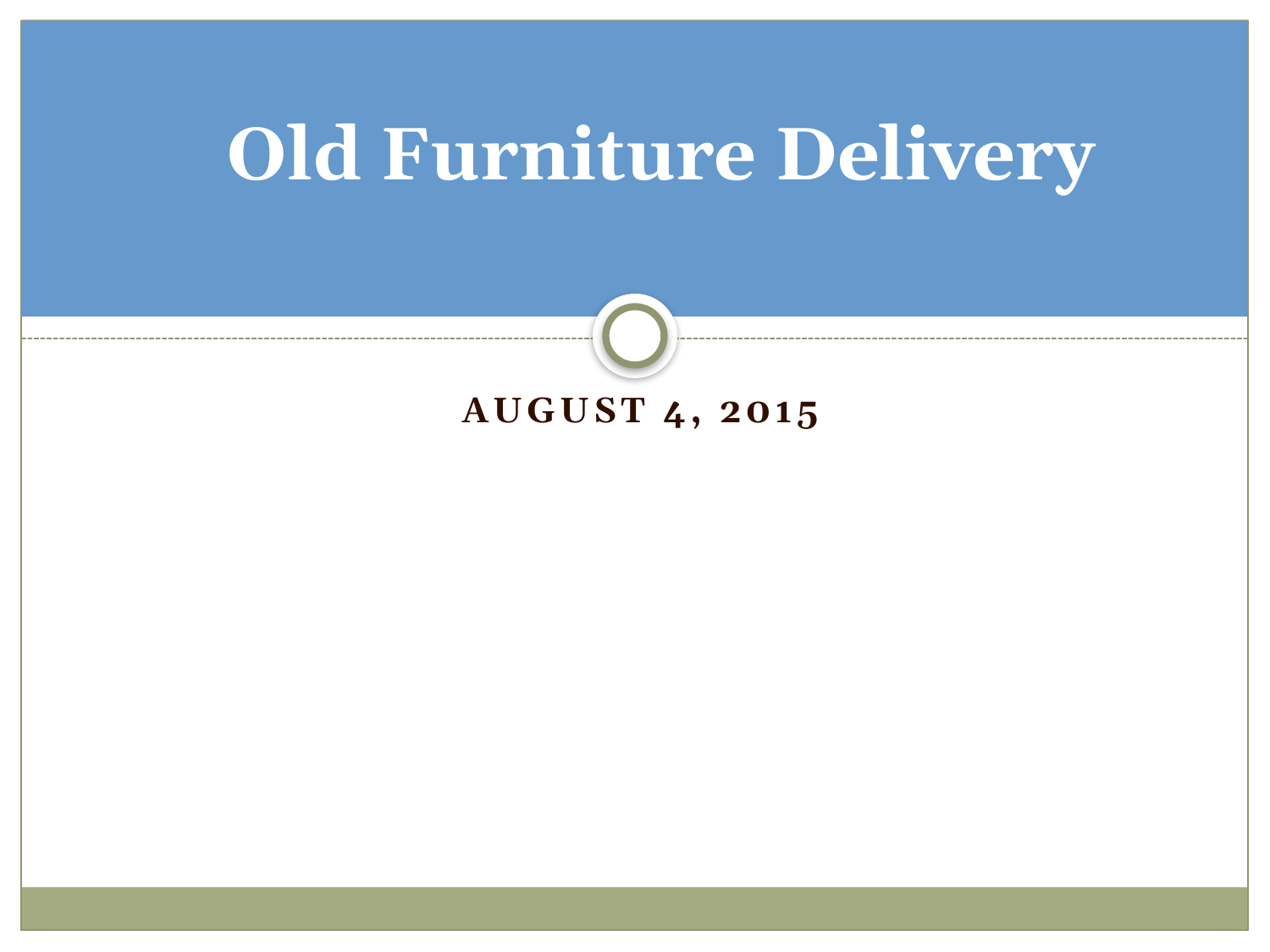

# Old Furniture Delivery
August 4, 2015